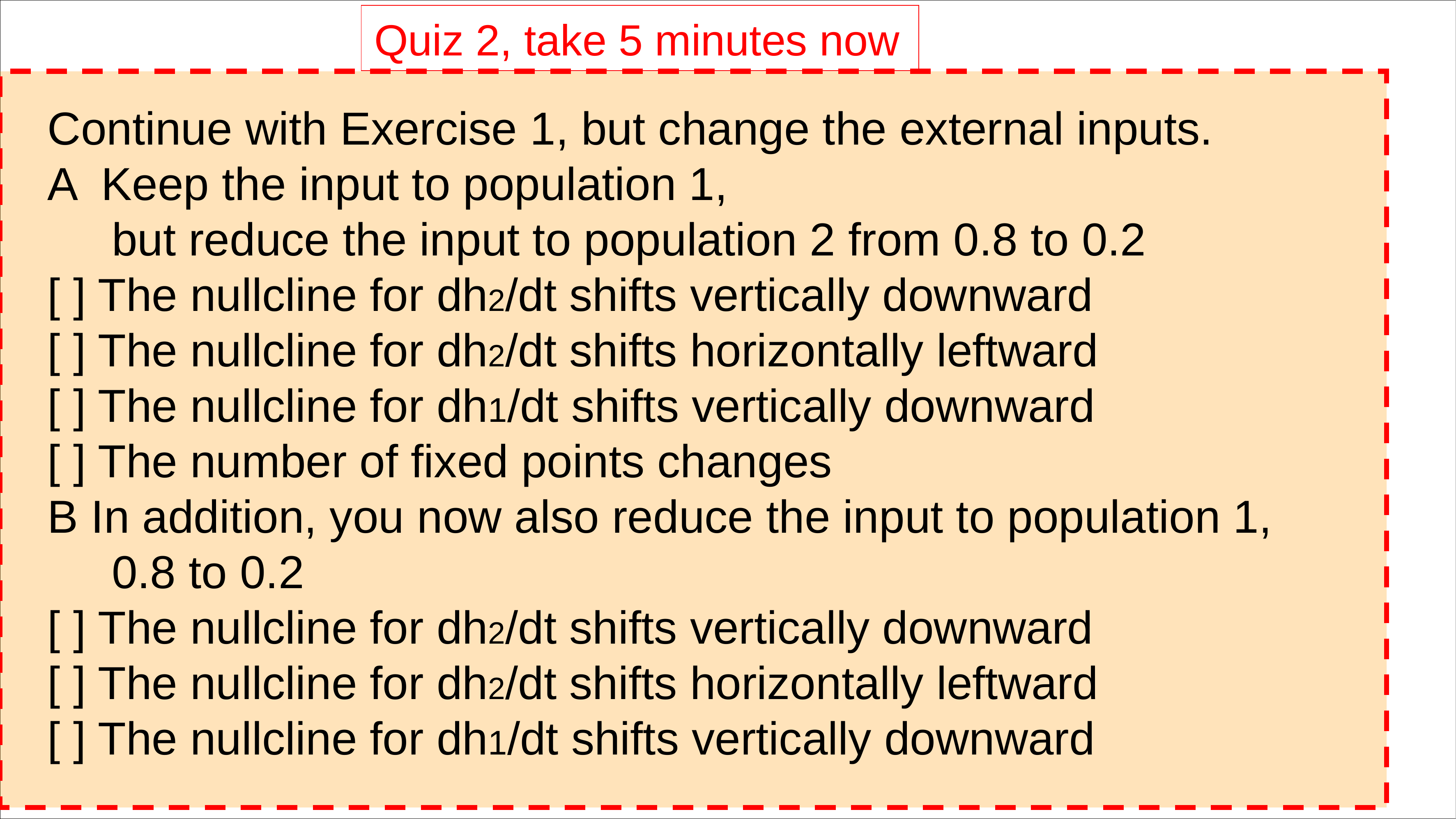

Quiz 2, take 5 minutes now

Continue with Exercise 1, but change the external inputs.
A  Keep the input to population 1,
     but reduce the input to population 2 from 0.8 to 0.2
[ ] The nullcline for dh2/dt shifts vertically downward
[ ] The nullcline for dh2/dt shifts horizontally leftward
[ ] The nullcline for dh1/dt shifts vertically downward
[ ] The number of fixed points changes
B In addition, you now also reduce the input to population 1,
     0.8 to 0.2
[ ] The nullcline for dh2/dt shifts vertically downward
[ ] The nullcline for dh2/dt shifts horizontally leftward
[ ] The nullcline for dh1/dt shifts vertically downward